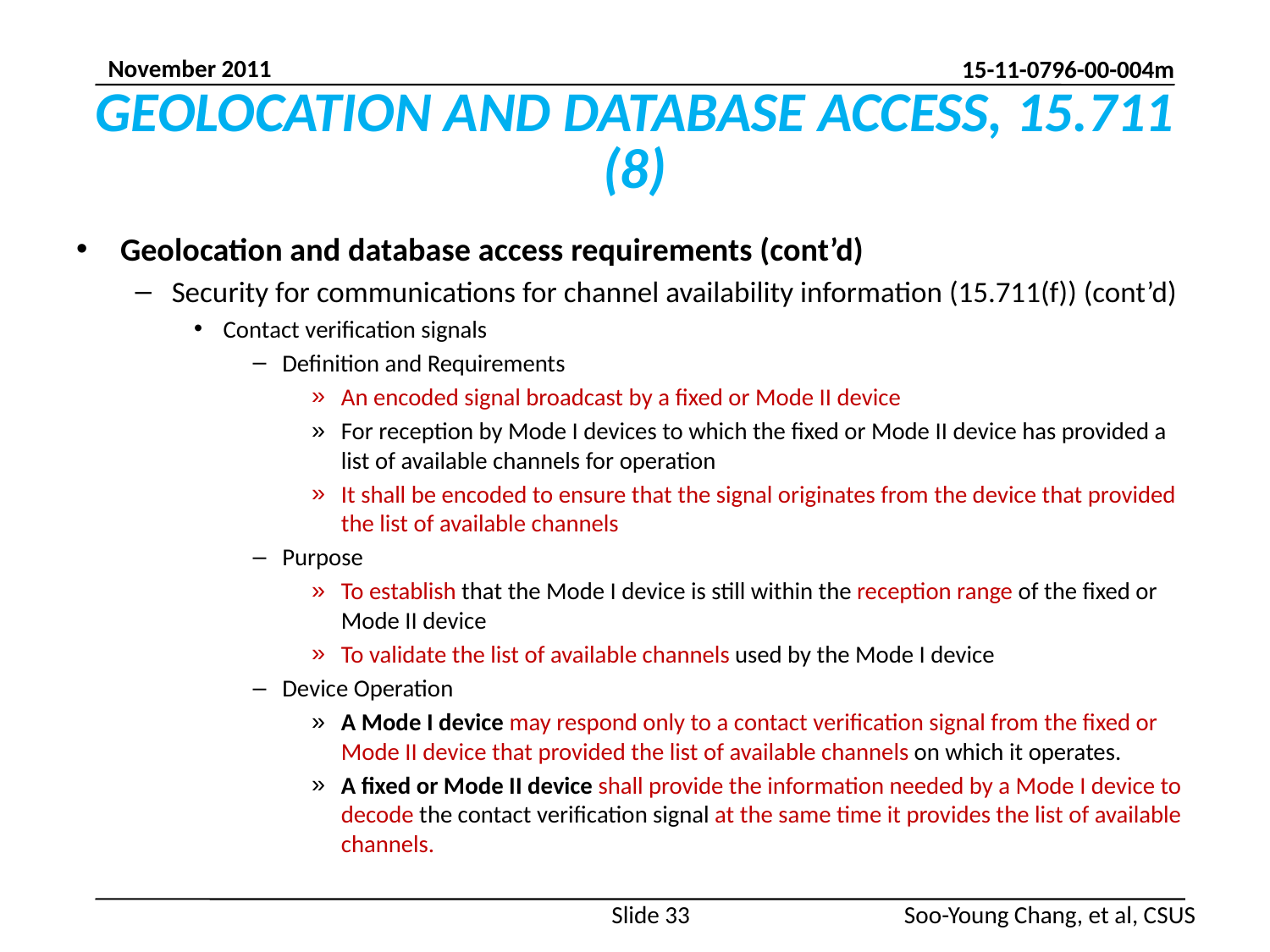

# GEOLOCATION AND DATABASE ACCESS, 15.711 (8)
Geolocation and database access requirements (cont’d)
Security for communications for channel availability information (15.711(f)) (cont’d)
Contact verification signals
Definition and Requirements
An encoded signal broadcast by a fixed or Mode II device
For reception by Mode I devices to which the fixed or Mode II device has provided a list of available channels for operation
It shall be encoded to ensure that the signal originates from the device that provided the list of available channels
Purpose
To establish that the Mode I device is still within the reception range of the fixed or Mode II device
To validate the list of available channels used by the Mode I device
Device Operation
A Mode I device may respond only to a contact verification signal from the fixed or Mode II device that provided the list of available channels on which it operates.
A fixed or Mode II device shall provide the information needed by a Mode I device to decode the contact verification signal at the same time it provides the list of available channels.
Slide 33